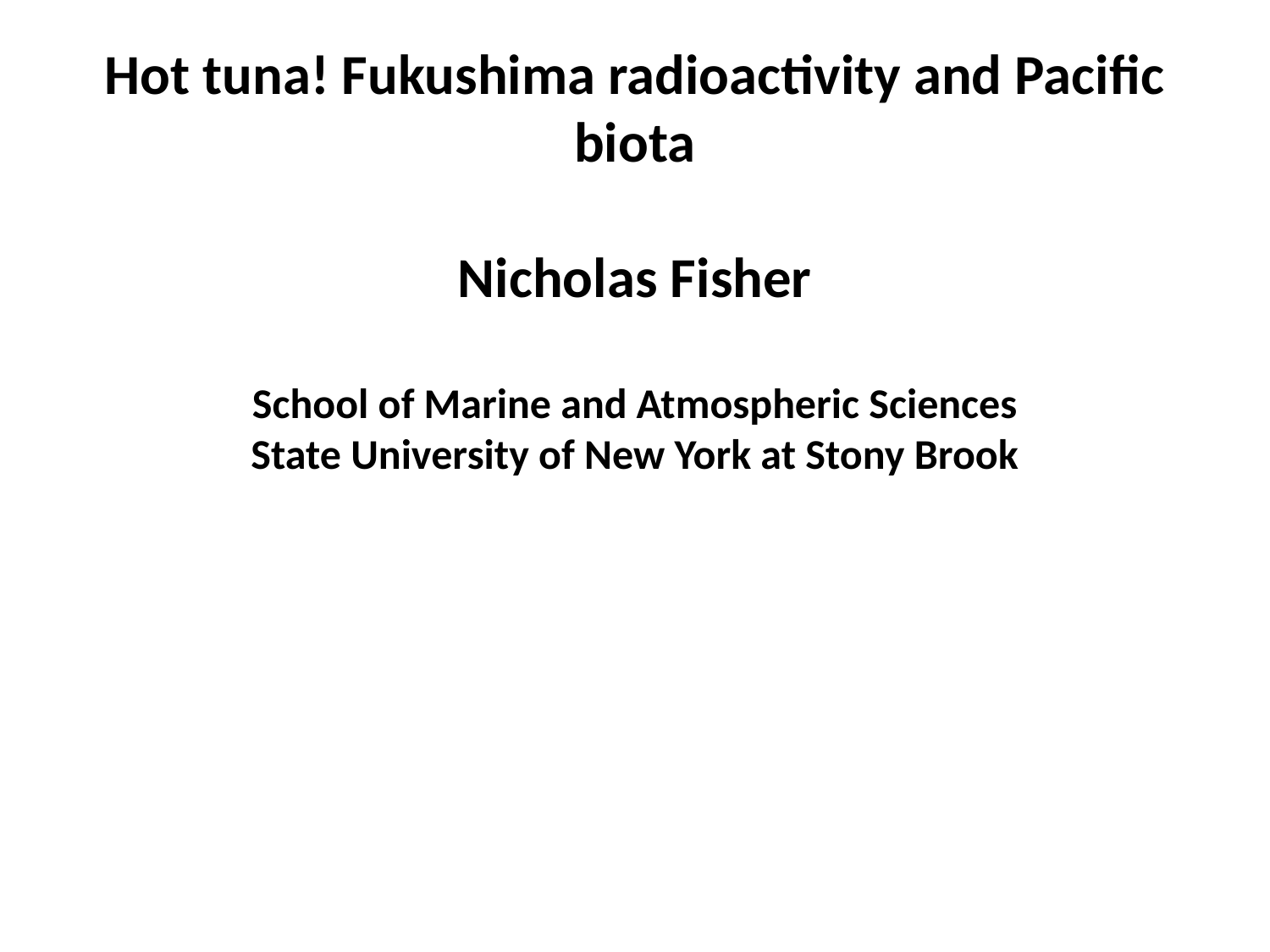

Hot tuna! Fukushima radioactivity and Pacific biota

Nicholas Fisher

School of Marine and Atmospheric Sciences
State University of New York at Stony Brook